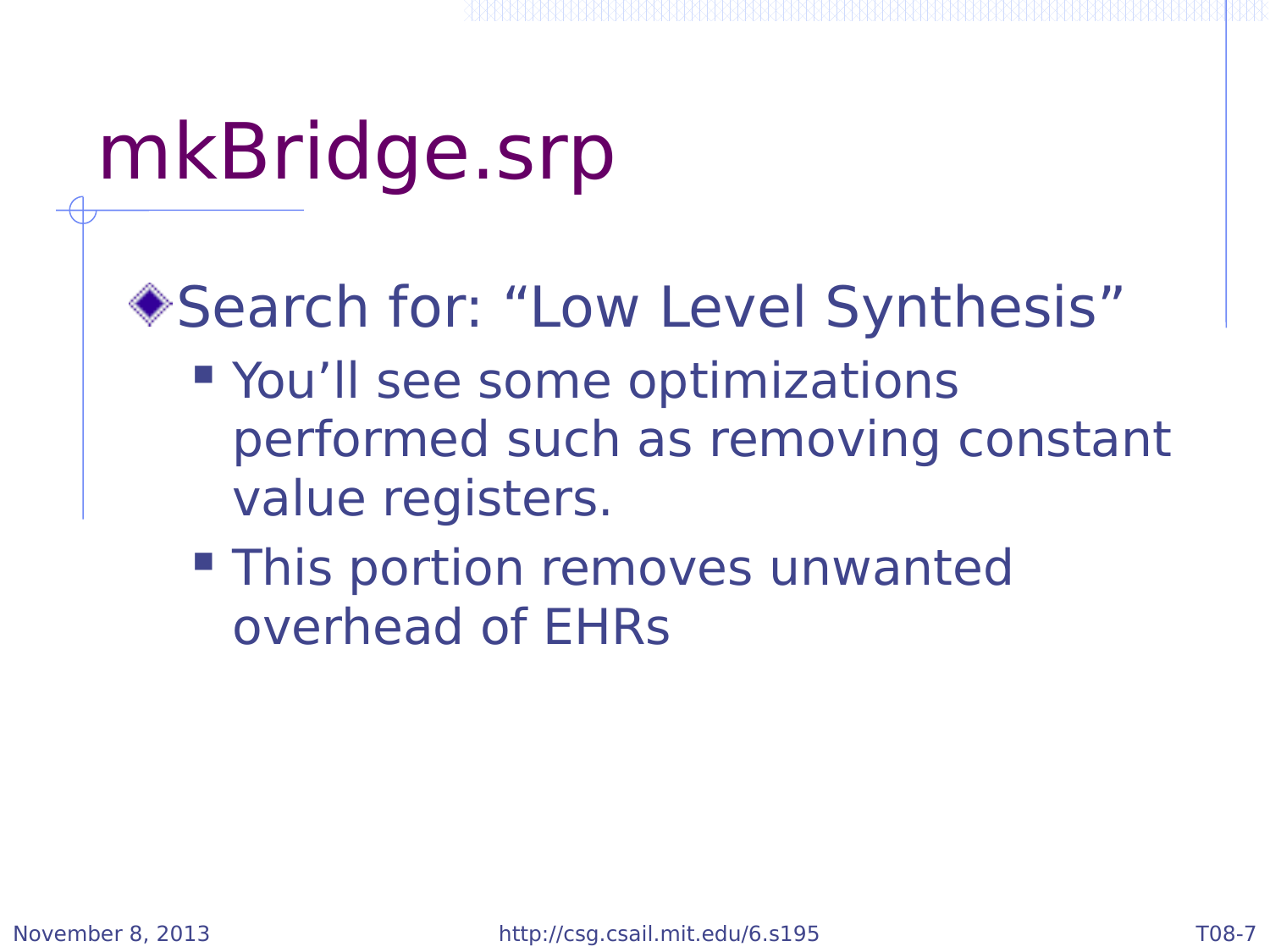

# mkBridge.srp
Search for: “Low Level Synthesis”
You’ll see some optimizations performed such as removing constant value registers.
This portion removes unwanted overhead of EHRs
November 8, 2013
http://csg.csail.mit.edu/6.s195
T08-7